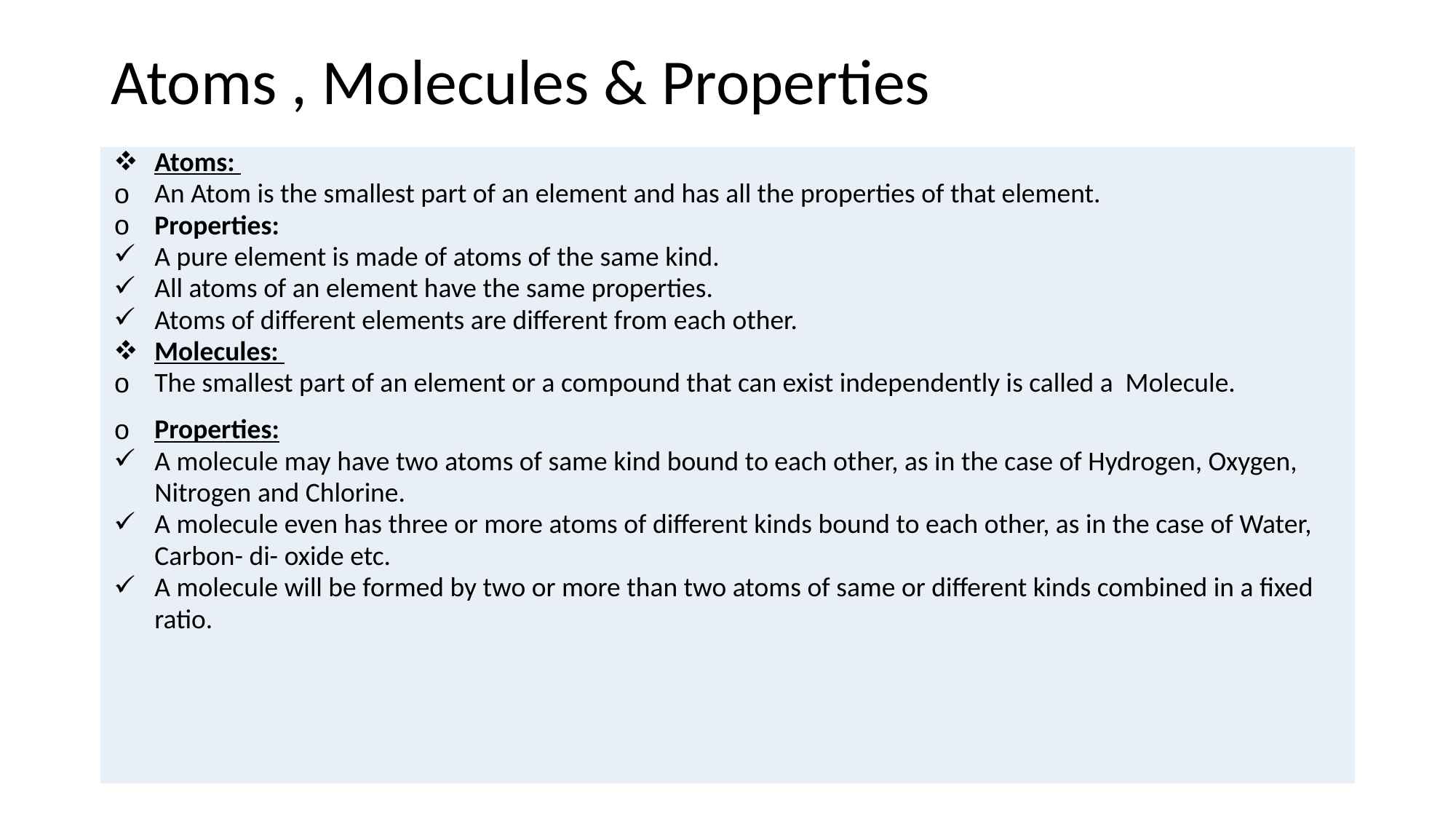

# Atoms , Molecules & Properties
| Atoms: An Atom is the smallest part of an element and has all the properties of that element. Properties: A pure element is made of atoms of the same kind. All atoms of an element have the same properties. Atoms of different elements are different from each other. Molecules: The smallest part of an element or a compound that can exist independently is called a Molecule. Properties: A molecule may have two atoms of same kind bound to each other, as in the case of Hydrogen, Oxygen, Nitrogen and Chlorine. A molecule even has three or more atoms of different kinds bound to each other, as in the case of Water, Carbon- di- oxide etc. A molecule will be formed by two or more than two atoms of same or different kinds combined in a fixed ratio. |
| --- |